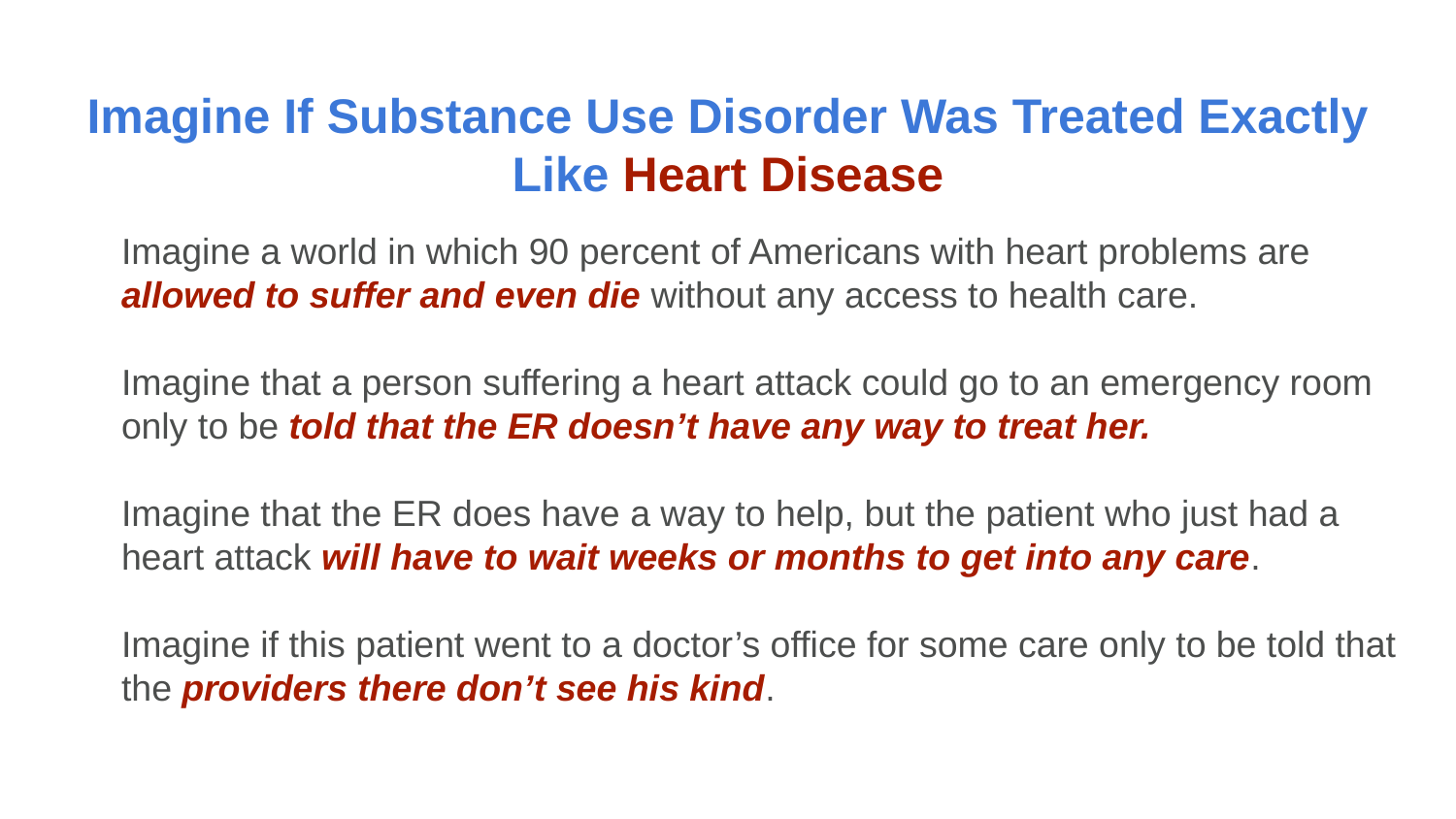

# Imagine If Substance Use Disorder Was Treated Exactly Like Heart Disease
Imagine a world in which 90 percent of Americans with heart problems are allowed to suffer and even die without any access to health care.

Imagine that a person suffering a heart attack could go to an emergency room only to be told that the ER doesn’t have any way to treat her.

Imagine that the ER does have a way to help, but the patient who just had a heart attack will have to wait weeks or months to get into any care.

Imagine if this patient went to a doctor’s office for some care only to be told that the providers there don’t see his kind.